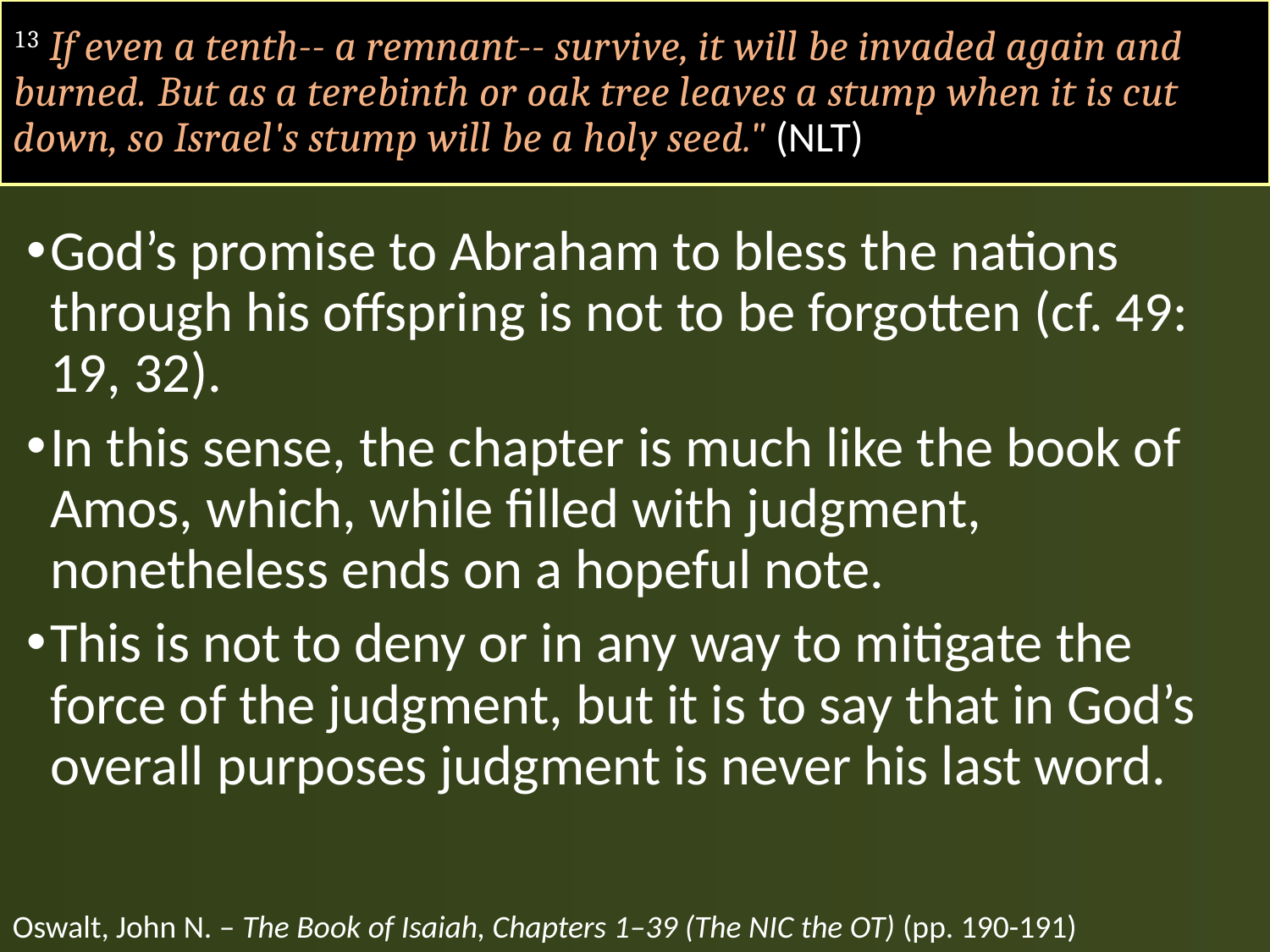

# 13 If even a tenth-- a remnant-- survive, it will be invaded again and burned. But as a terebinth or oak tree leaves a stump when it is cut down, so Israel's stump will be a holy seed." (NLT)
God’s promise to Abraham to bless the nations through his offspring is not to be forgotten (cf. 49: 19, 32).
In this sense, the chapter is much like the book of Amos, which, while filled with judgment, nonetheless ends on a hopeful note.
This is not to deny or in any way to mitigate the force of the judgment, but it is to say that in God’s overall purposes judgment is never his last word.
Oswalt, John N. – The Book of Isaiah, Chapters 1–39 (The NIC the OT) (pp. 190-191)